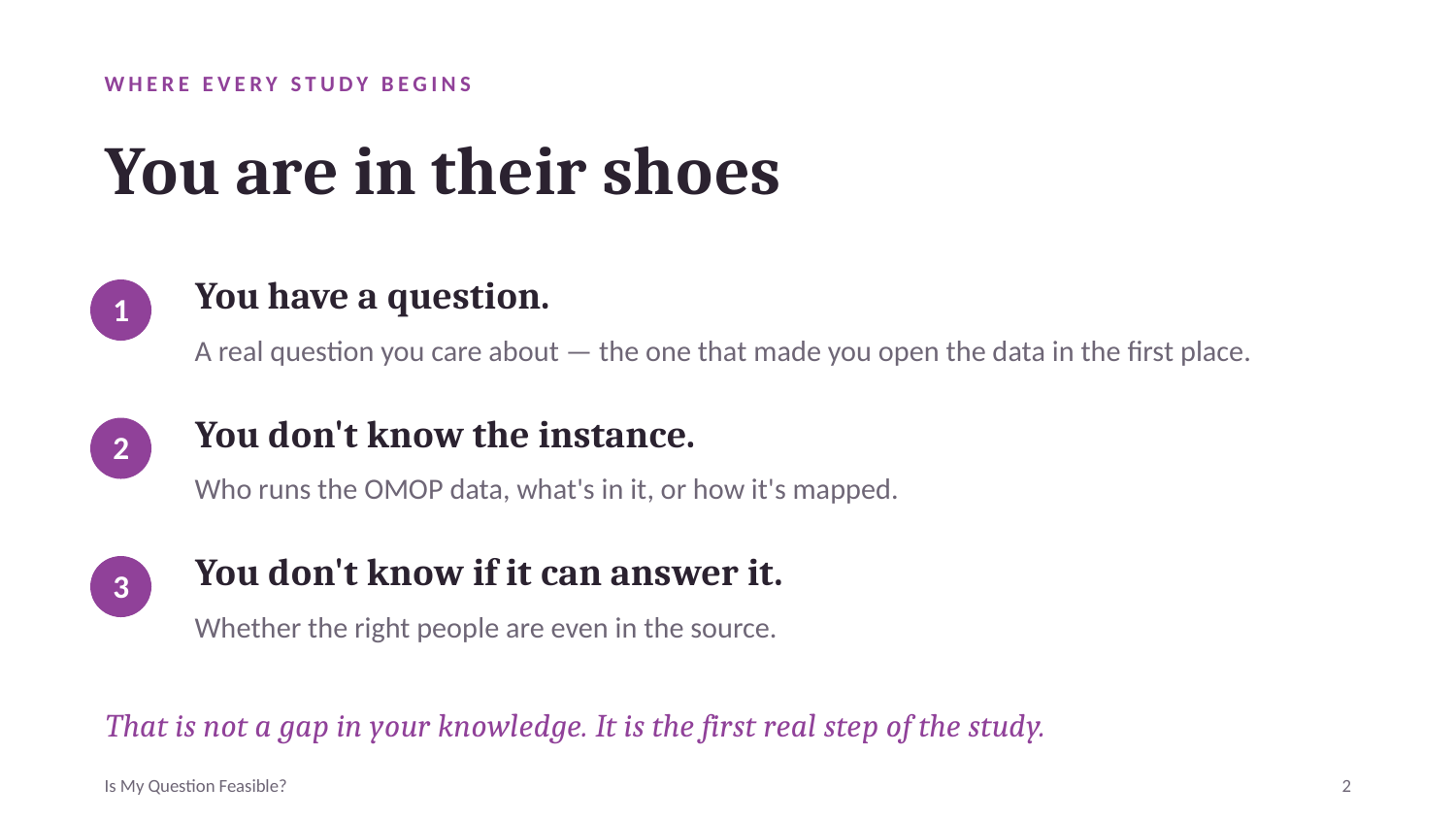

WHERE EVERY STUDY BEGINS
You are in their shoes
You have a question.
1

A real question you care about — the one that made you open the data in the first place.
You don't know the instance.
2

Who runs the OMOP data, what's in it, or how it's mapped.
You don't know if it can answer it.
3

Whether the right people are even in the source.
That is not a gap in your knowledge. It is the first real step of the study.
Is My Question Feasible?
2